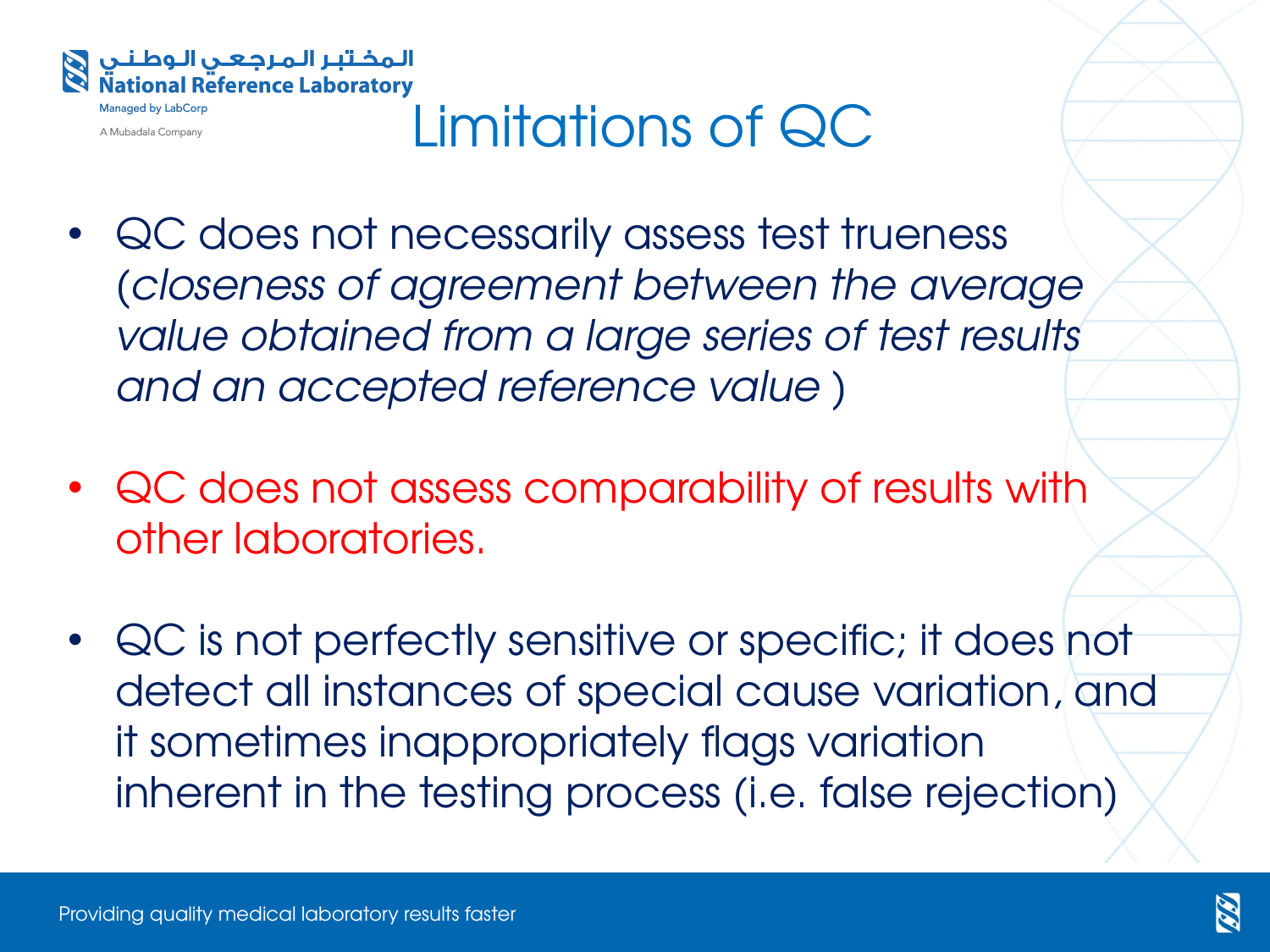

# Limitations of QC
QC does not necessarily assess test trueness (closeness of agreement between the average value obtained from a large series of test results and an accepted reference value )

QC does not assess comparability of results with other laboratories.

QC is not perfectly sensitive or specific; it does not detect all instances of special cause variation, and it sometimes inappropriately flags variation inherent in the testing process (i.e. false rejection)